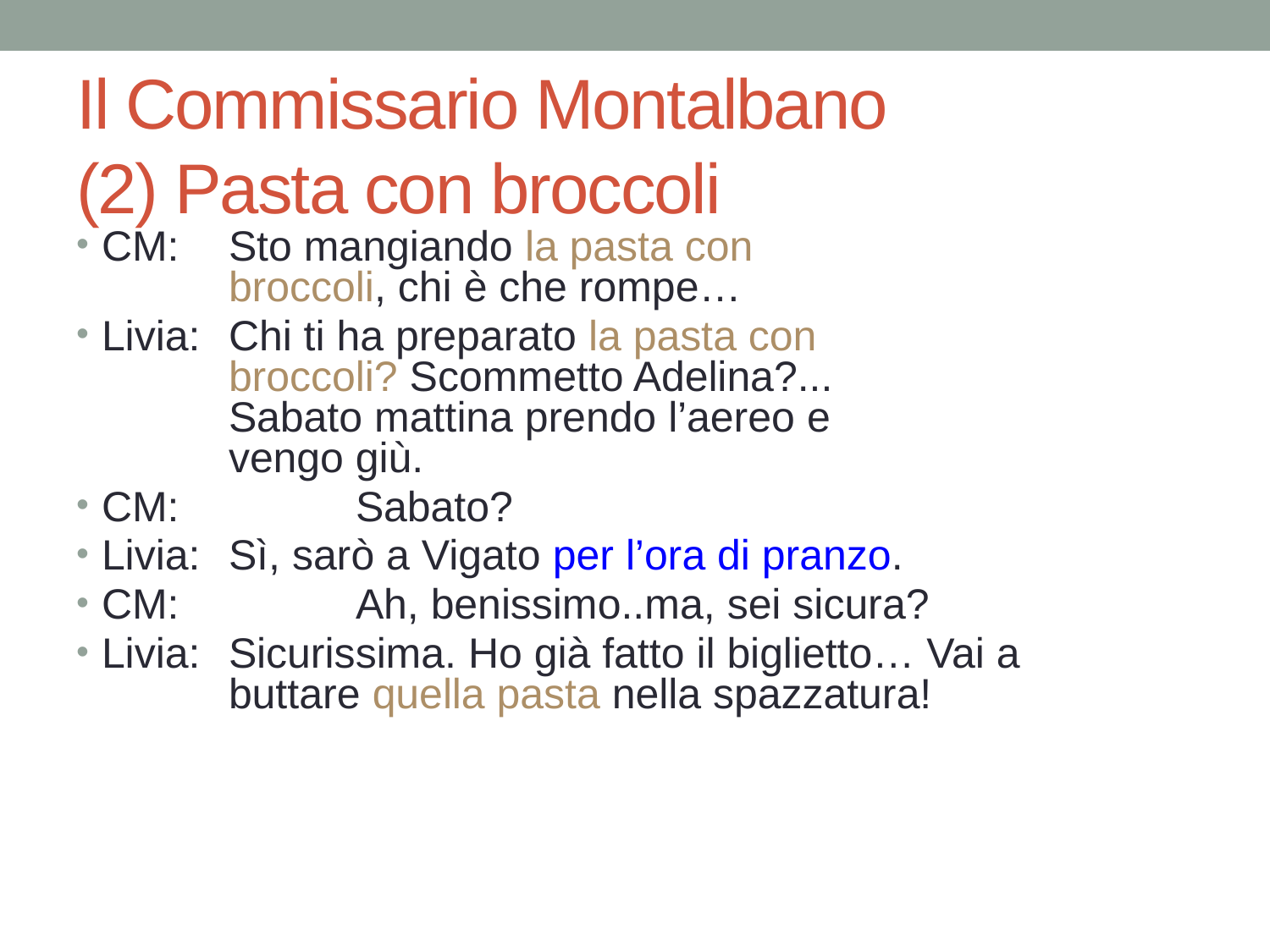

# Il Commissario Montalbano (2) Pasta con broccoli
CM: 	Sto mangiando la pasta con 				broccoli, chi è che rompe…
Livia:	Chi ti ha preparato la pasta con 				broccoli? Scommetto Adelina?... 				Sabato mattina prendo l’aereo e 				vengo giù.
CM:		Sabato?
Livia:	Sì, sarò a Vigato per l’ora di pranzo.
CM:		Ah, benissimo..ma, sei sicura?
Livia:	Sicurissima. Ho già fatto il biglietto… Vai a 		buttare quella pasta nella spazzatura!